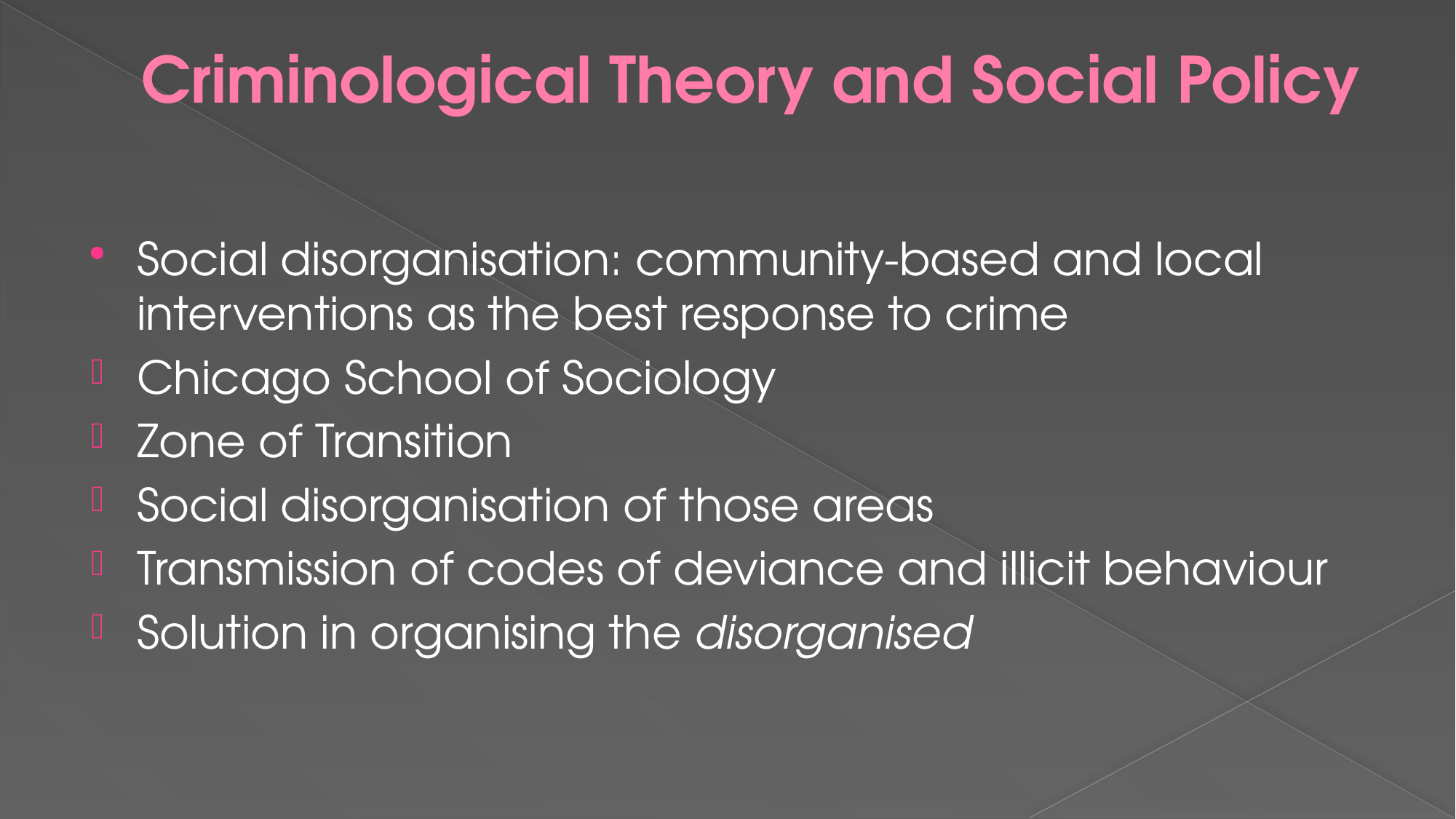

# Criminological Theory and Social Policy
Social disorganisation: community-based and local interventions as the best response to crime
Chicago School of Sociology
Zone of Transition
Social disorganisation of those areas
Transmission of codes of deviance and illicit behaviour
Solution in organising the disorganised